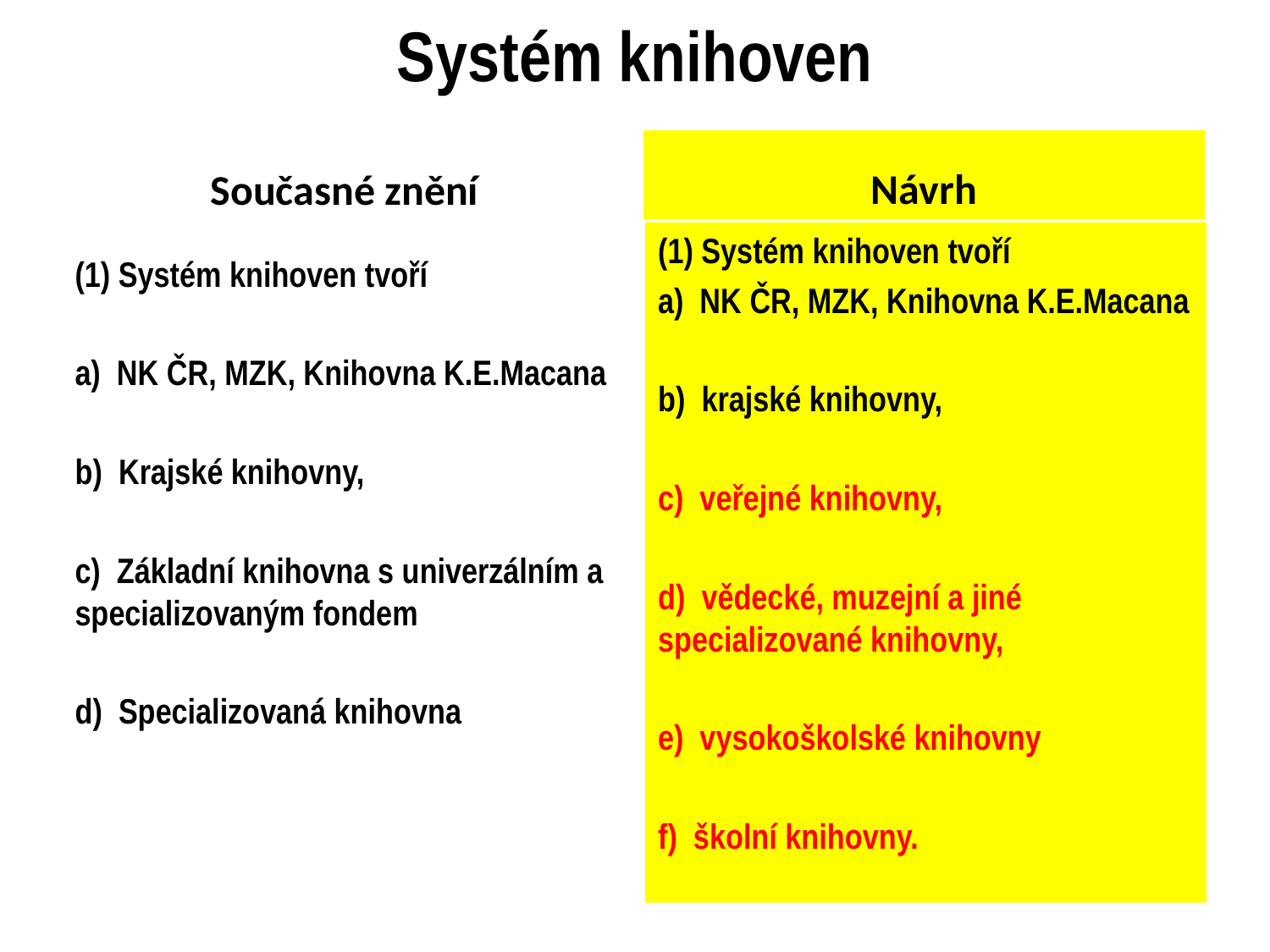

# Systém knihoven
Návrh
Současné znění
(1) Systém knihoven tvoří
a)  NK ČR, MZK, Knihovna K.E.Macana

b)  krajské knihovny,

c)  veřejné knihovny,

d)  vědecké, muzejní a jiné specializované knihovny,

e)  vysokoškolské knihovny

f)  školní knihovny.

(1) Systém knihoven tvoří

a)  NK ČR, MZK, Knihovna K.E.Macana

b)  Krajské knihovny,

c)  Základní knihovna s univerzálním a specializovaným fondem

d)  Specializovaná knihovna